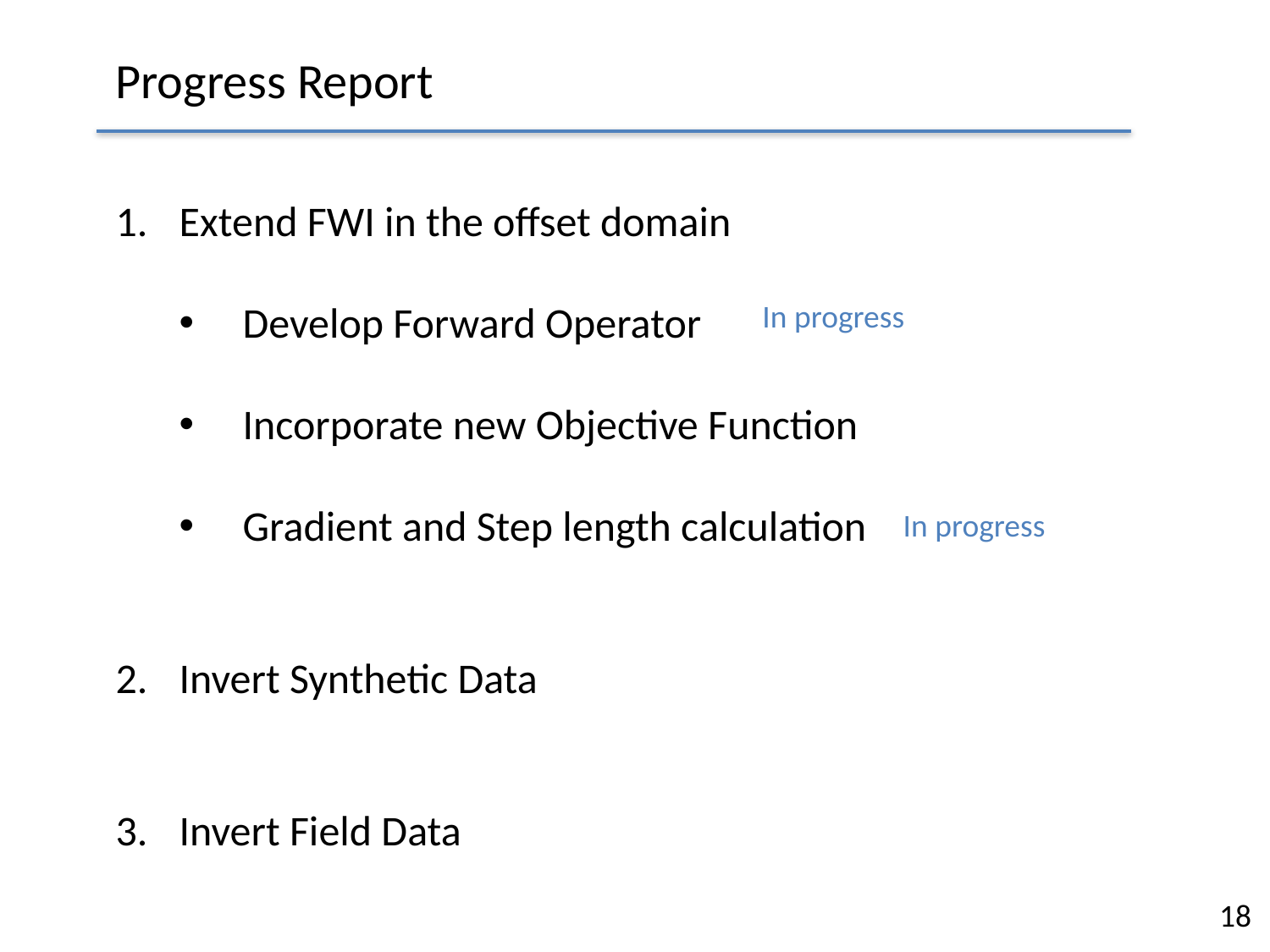

Progress Report
Extend FWI in the offset domain
Develop Forward Operator
Incorporate new Objective Function
Gradient and Step length calculation
Invert Synthetic Data
Invert Field Data
In progress
In progress
18